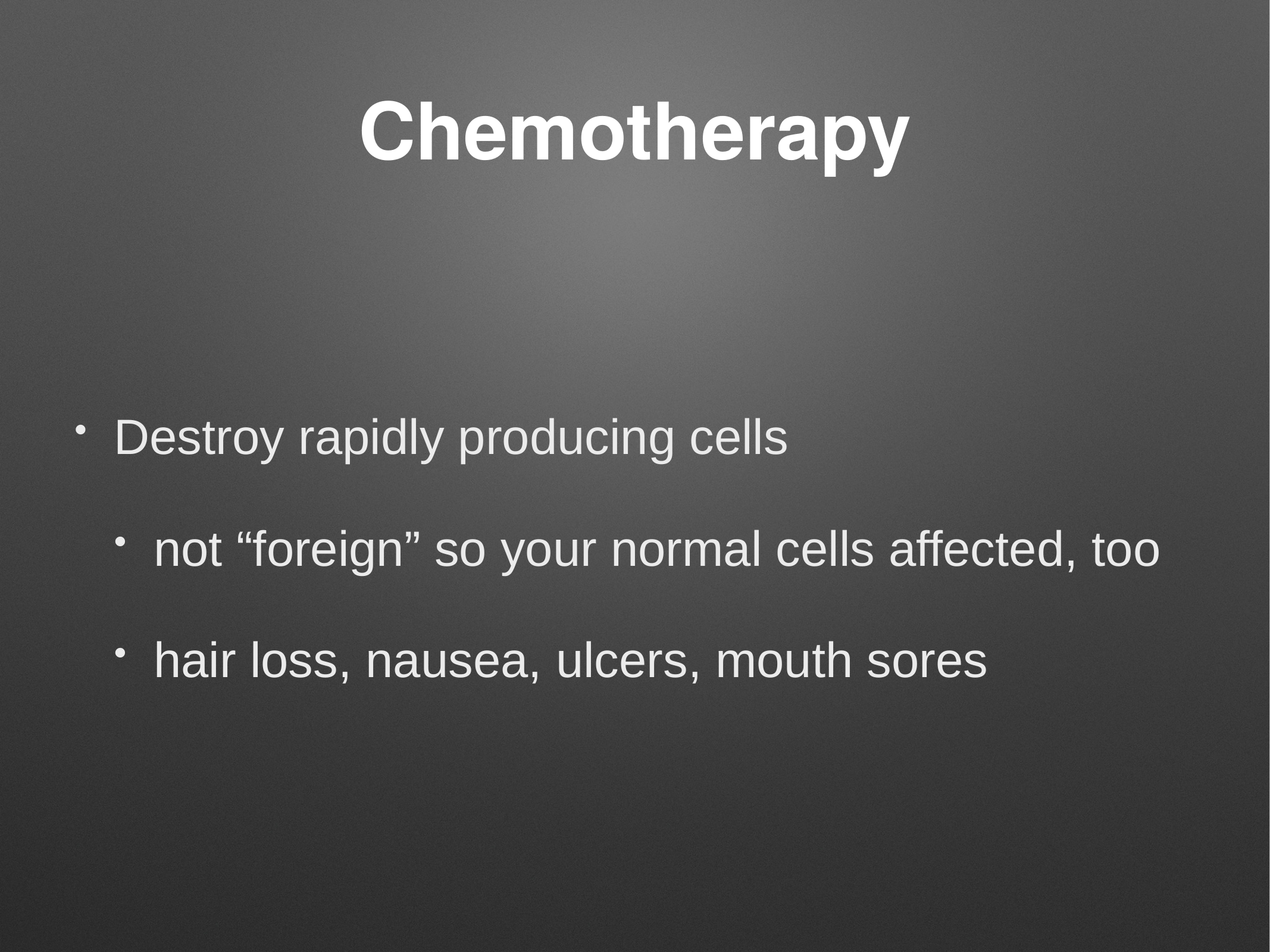

# Chemotherapy
Destroy rapidly producing cells
not “foreign” so your normal cells affected, too
hair loss, nausea, ulcers, mouth sores